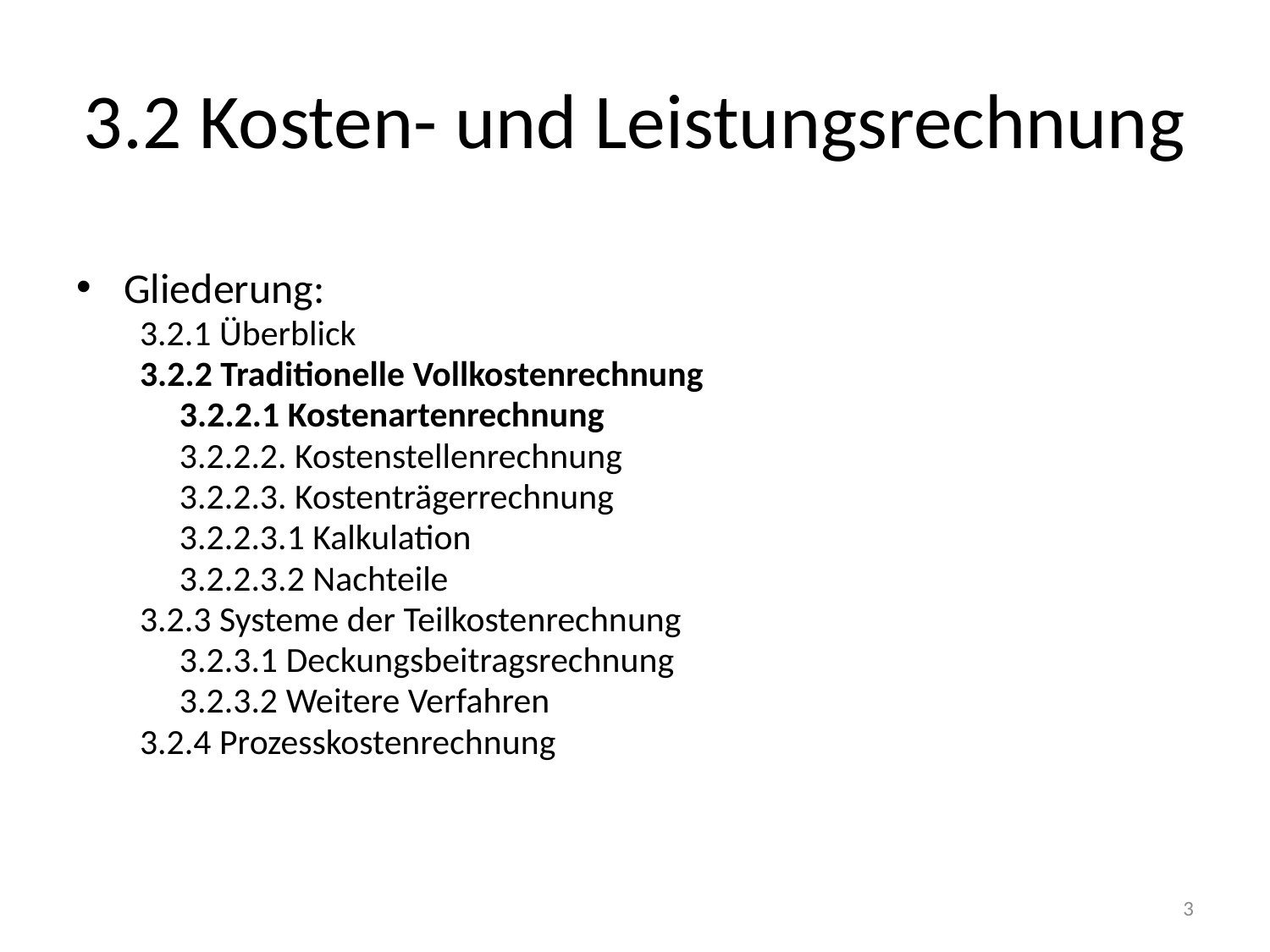

# 3.2 Kosten- und Leistungsrechnung
Gliederung:
3.2.1 Überblick
3.2.2 Traditionelle Vollkostenrechnung
	3.2.2.1 Kostenartenrechnung
	3.2.2.2. Kostenstellenrechnung
	3.2.2.3. Kostenträgerrechnung
	3.2.2.3.1 Kalkulation
	3.2.2.3.2 Nachteile
3.2.3 Systeme der Teilkostenrechnung
	3.2.3.1 Deckungsbeitragsrechnung
	3.2.3.2 Weitere Verfahren
3.2.4 Prozesskostenrechnung
3